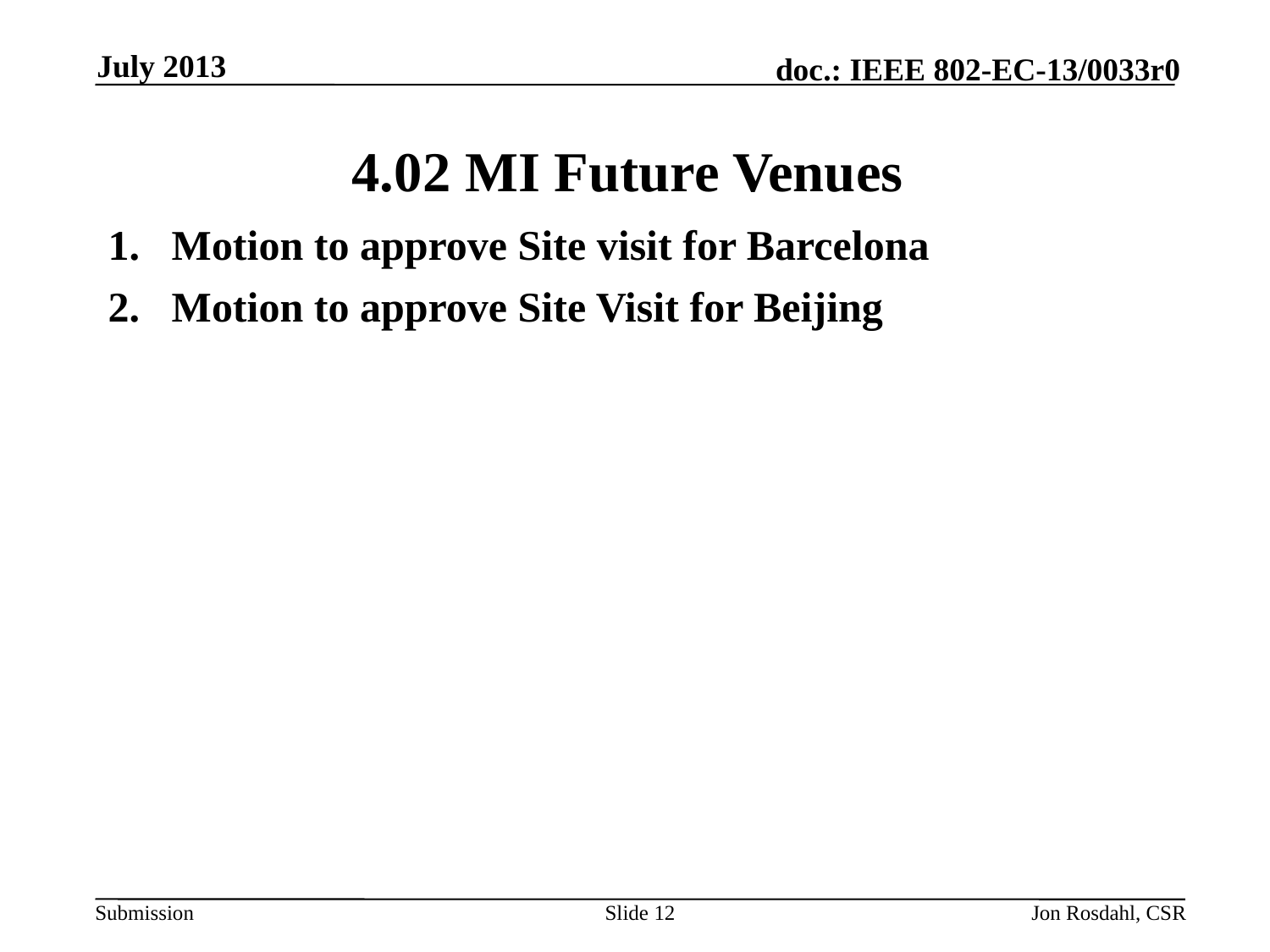

July 2013
# 4.02 MI Future Venues
Motion to approve Site visit for Barcelona
Motion to approve Site Visit for Beijing

Slide 12
Jon Rosdahl, CSR